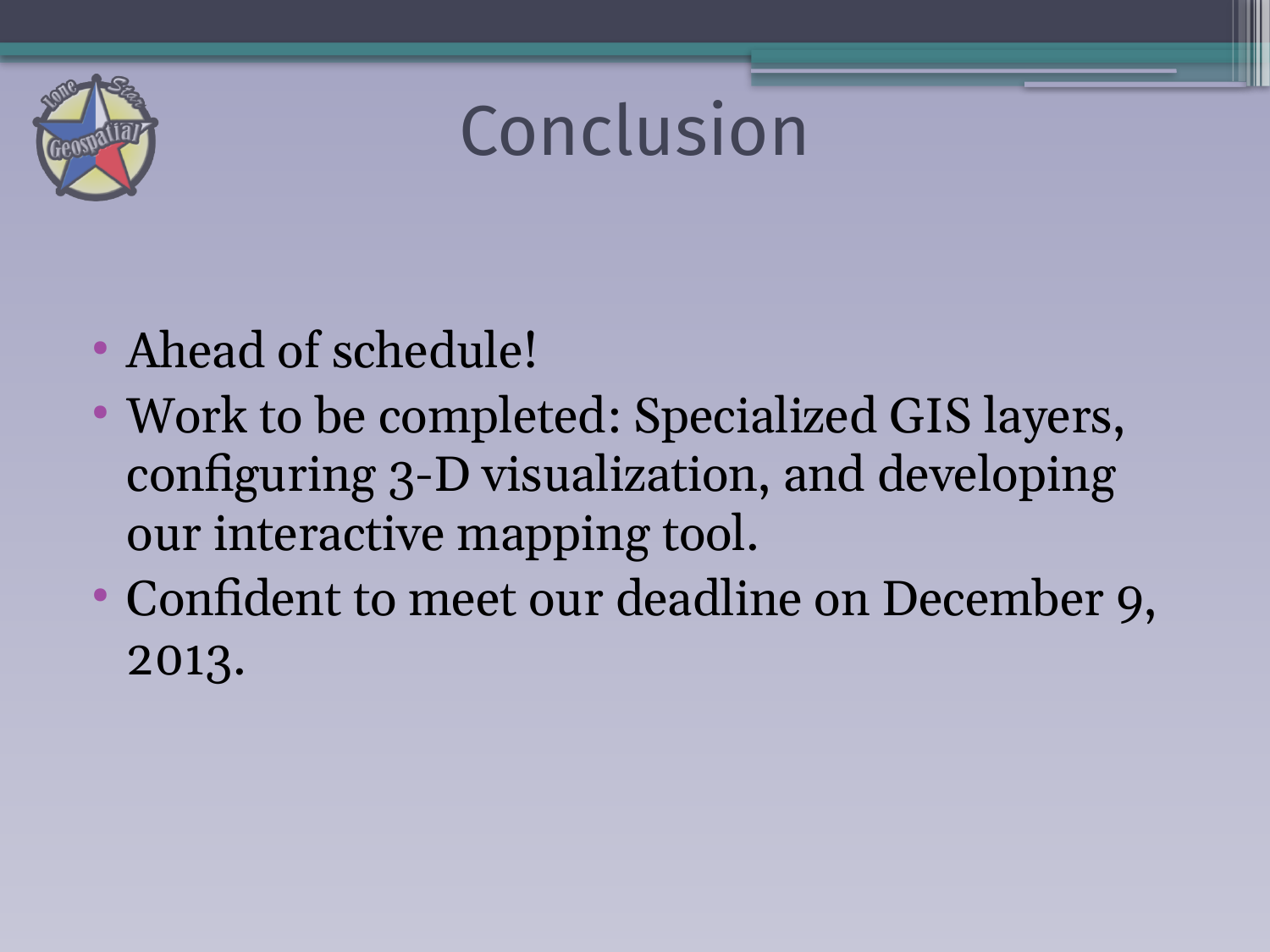

# Conclusion
Ahead of schedule!
Work to be completed: Specialized GIS layers, configuring 3-D visualization, and developing our interactive mapping tool.
Confident to meet our deadline on December 9, 2013.